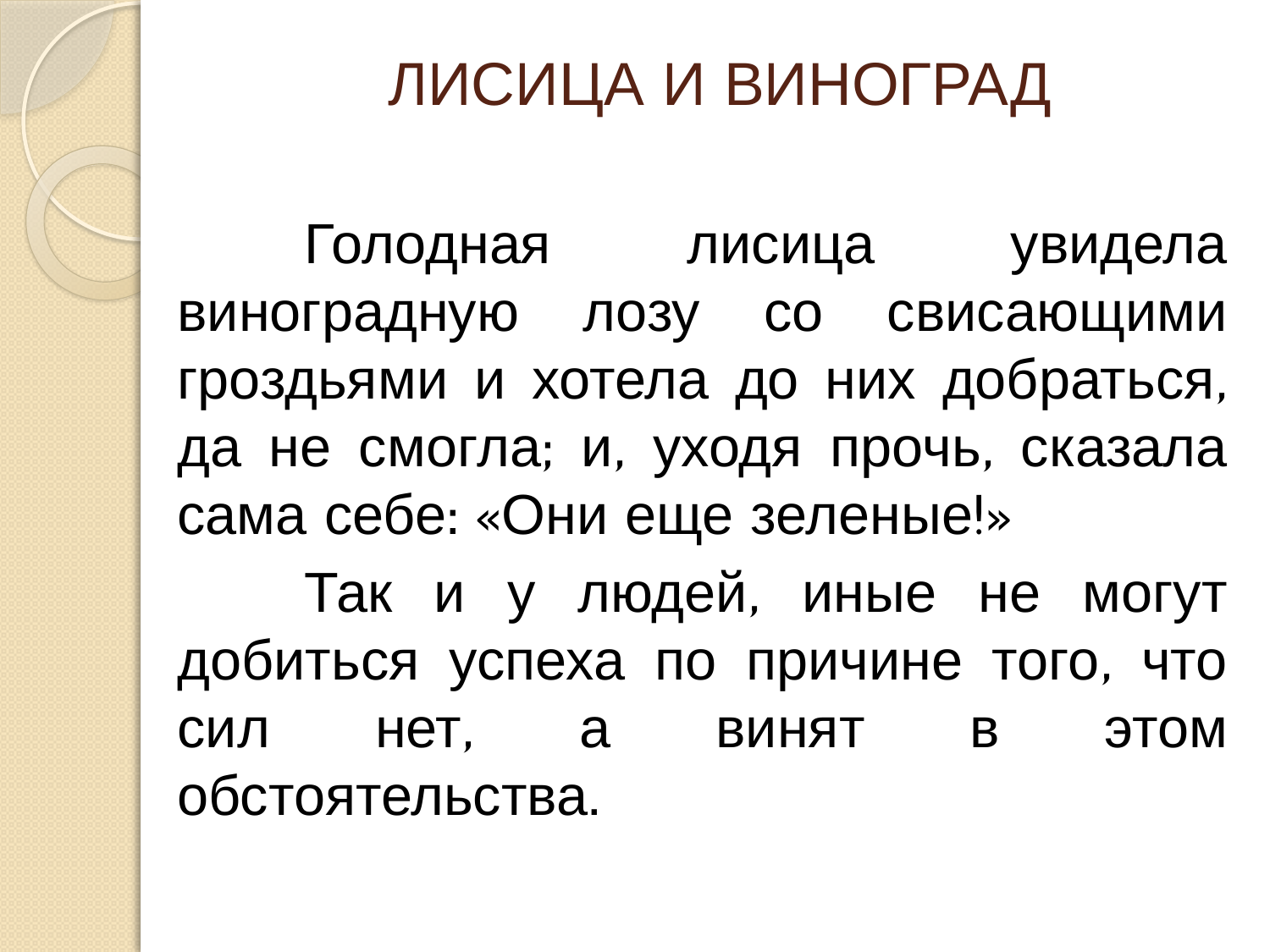

# ЛИСИЦА И ВИНОГРАД
    	Голодная лисица увидела виноградную лозу со свисающими гроздьями и хотела до них добраться, да не смогла; и, уходя прочь, сказала сама себе: «Они еще зеленые!»
	Так и у людей, иные не могут добиться успеха по причине того, что сил нет, а винят в этом обстоятельства.